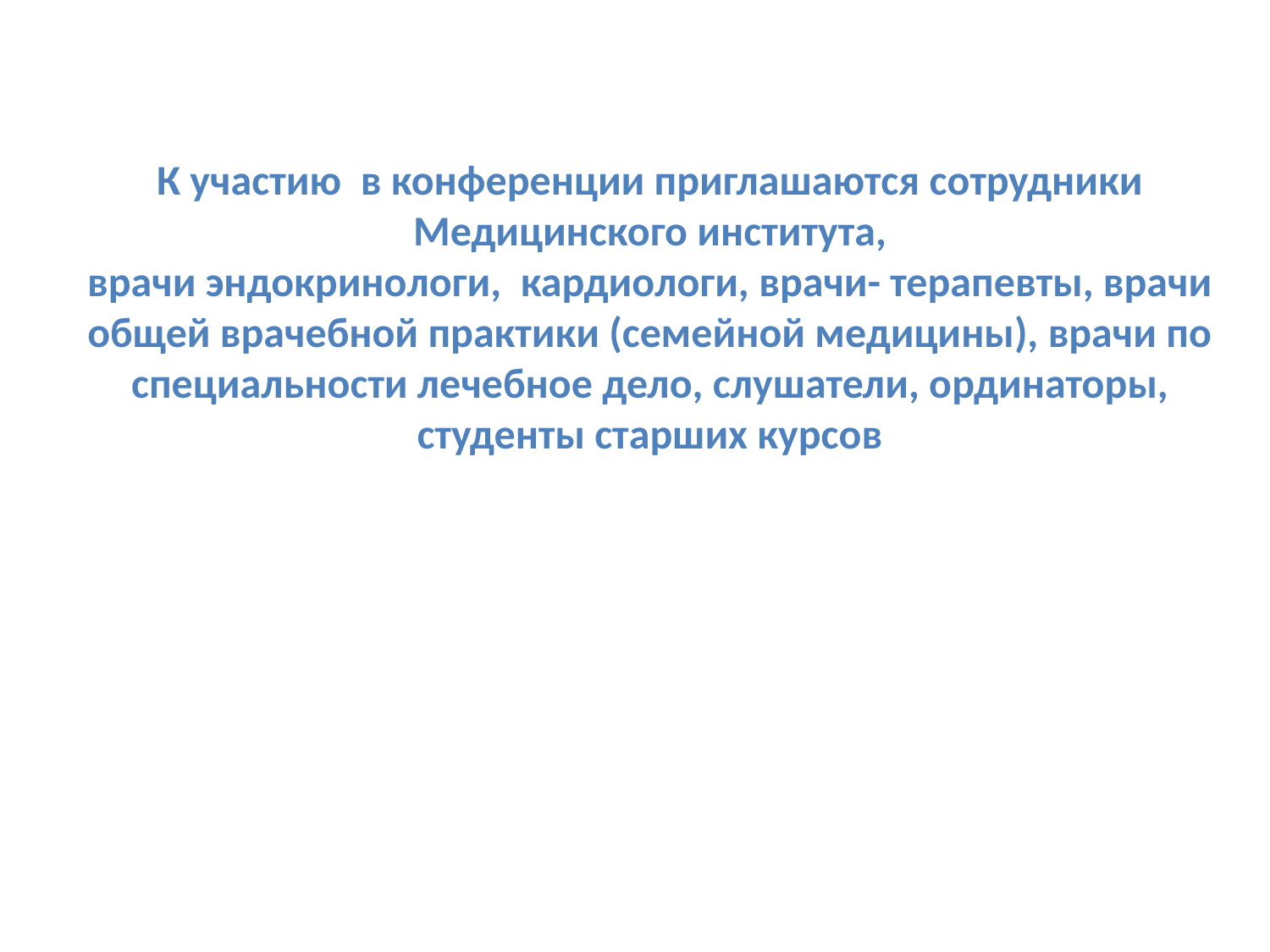

К участию  в конференции приглашаются сотрудники Медицинского института,
врачи эндокринологи,  кардиологи, врачи- терапевты, врачи общей врачебной практики (семейной медицины), врачи по специальности лечебное дело, слушатели, ординаторы, студенты старших курсов